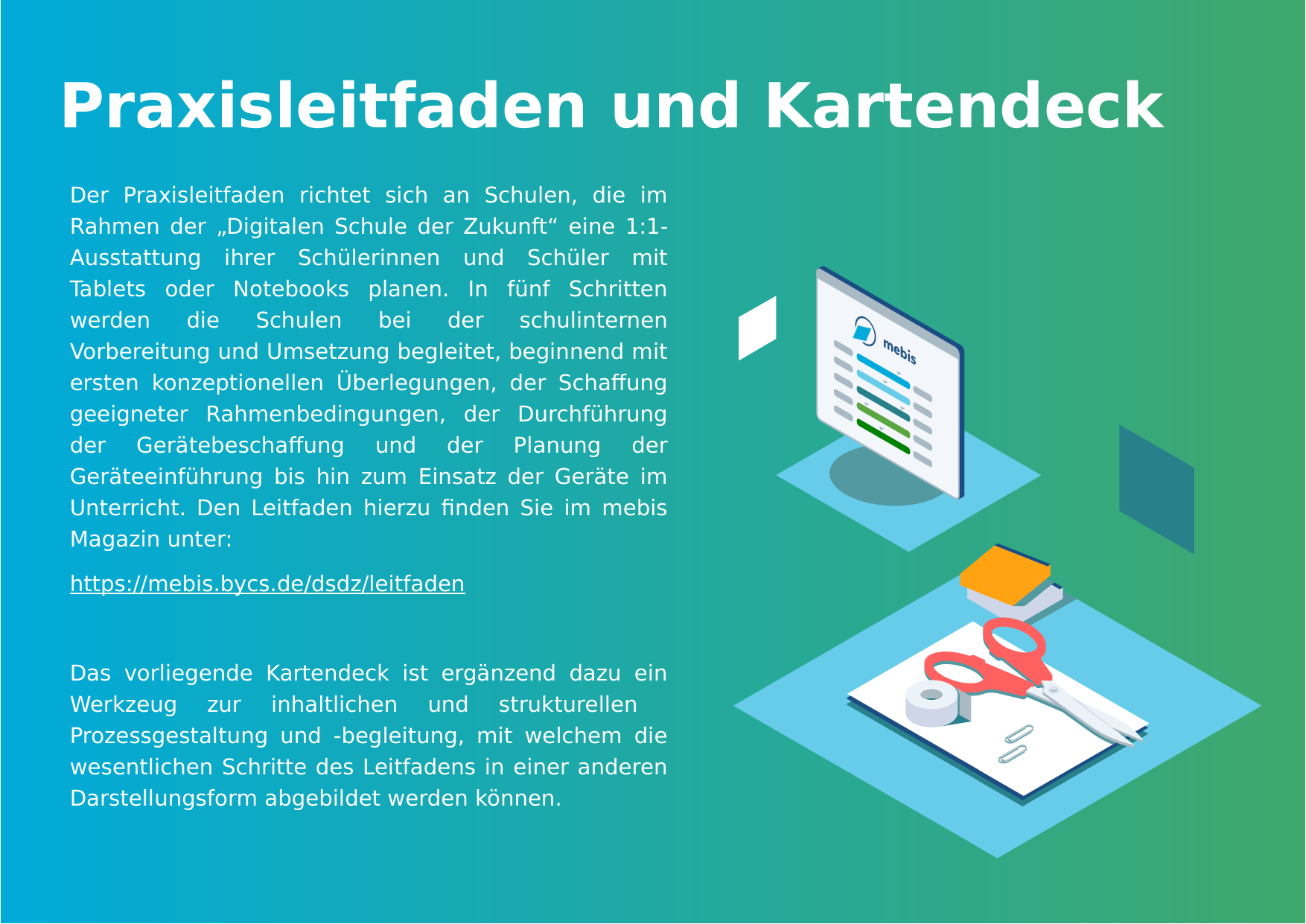

Praxisleitfaden und Kartendeck

Der Praxisleitfaden richtet sich an Schulen, die im Rahmen der „Digitalen Schule der Zukunft“ eine 1:1-Ausstattung ihrer Schülerinnen und Schüler mit Tablets oder Notebooks planen. In fünf Schritten werden die Schulen bei der schulinternen Vorbereitung und Umsetzung begleitet, beginnend mit ersten konzeptionellen Überlegungen, der Schaffung geeigneter Rahmenbedingungen, der Durchführung der Gerätebeschaffung und der Planung der Geräteeinführung bis hin zum Einsatz der Geräte im Unterricht. Den Leitfaden hierzu finden Sie im mebis Magazin unter:
https://mebis.bycs.de/dsdz/leitfaden

Das vorliegende Kartendeck ist ergänzend dazu ein Werkzeug zur inhaltlichen und strukturellen
Prozessgestaltung und -begleitung, mit welchem die wesentlichen Schritte des Leitfadens in einer anderen Darstellungsform abgebildet werden können.